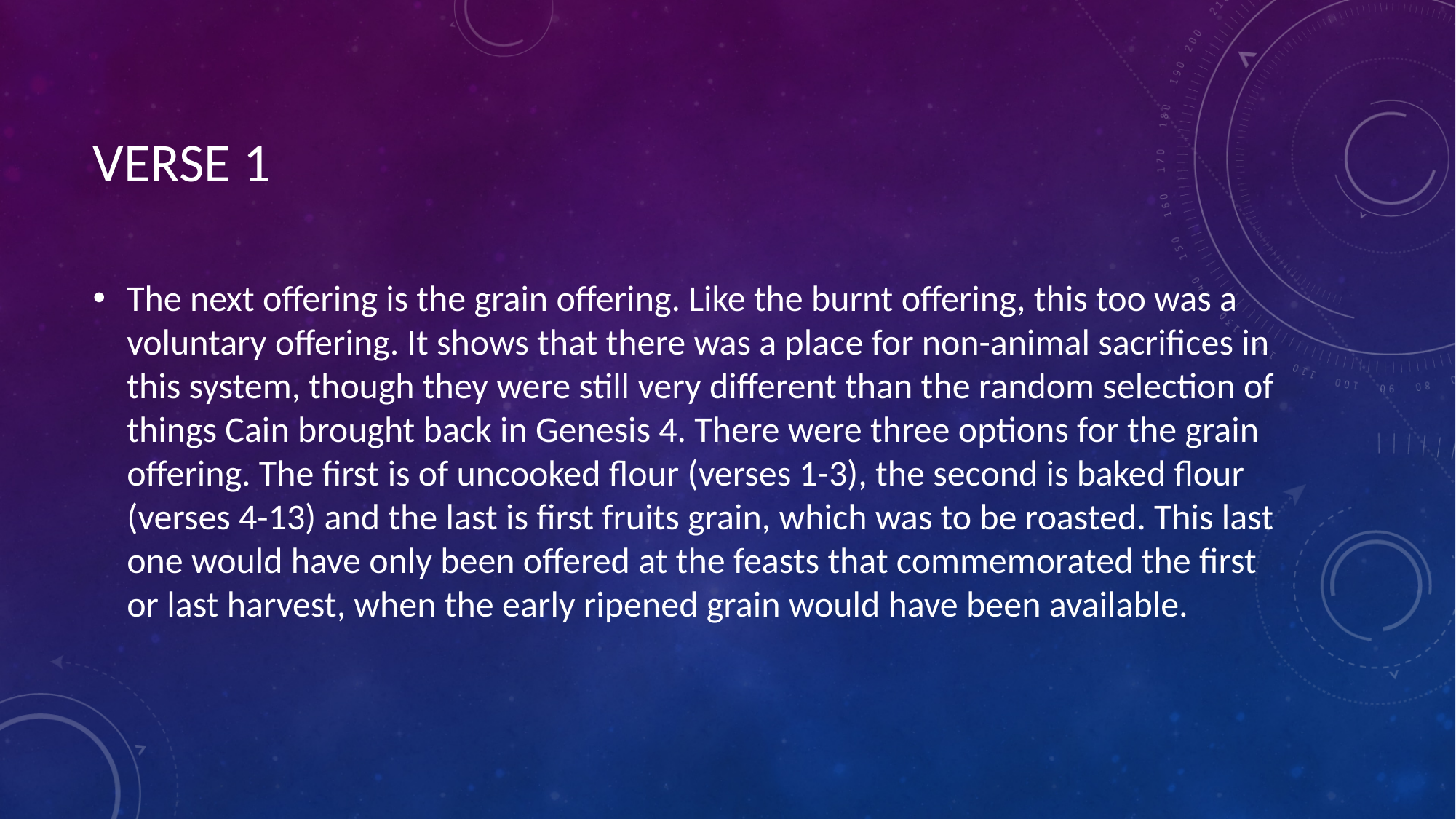

# Verse 1
The next offering is the grain offering. Like the burnt offering, this too was a voluntary offering. It shows that there was a place for non-animal sacrifices in this system, though they were still very different than the random selection of things Cain brought back in Genesis 4. There were three options for the grain offering. The first is of uncooked flour (verses 1-3), the second is baked flour (verses 4-13) and the last is first fruits grain, which was to be roasted. This last one would have only been offered at the feasts that commemorated the first or last harvest, when the early ripened grain would have been available.